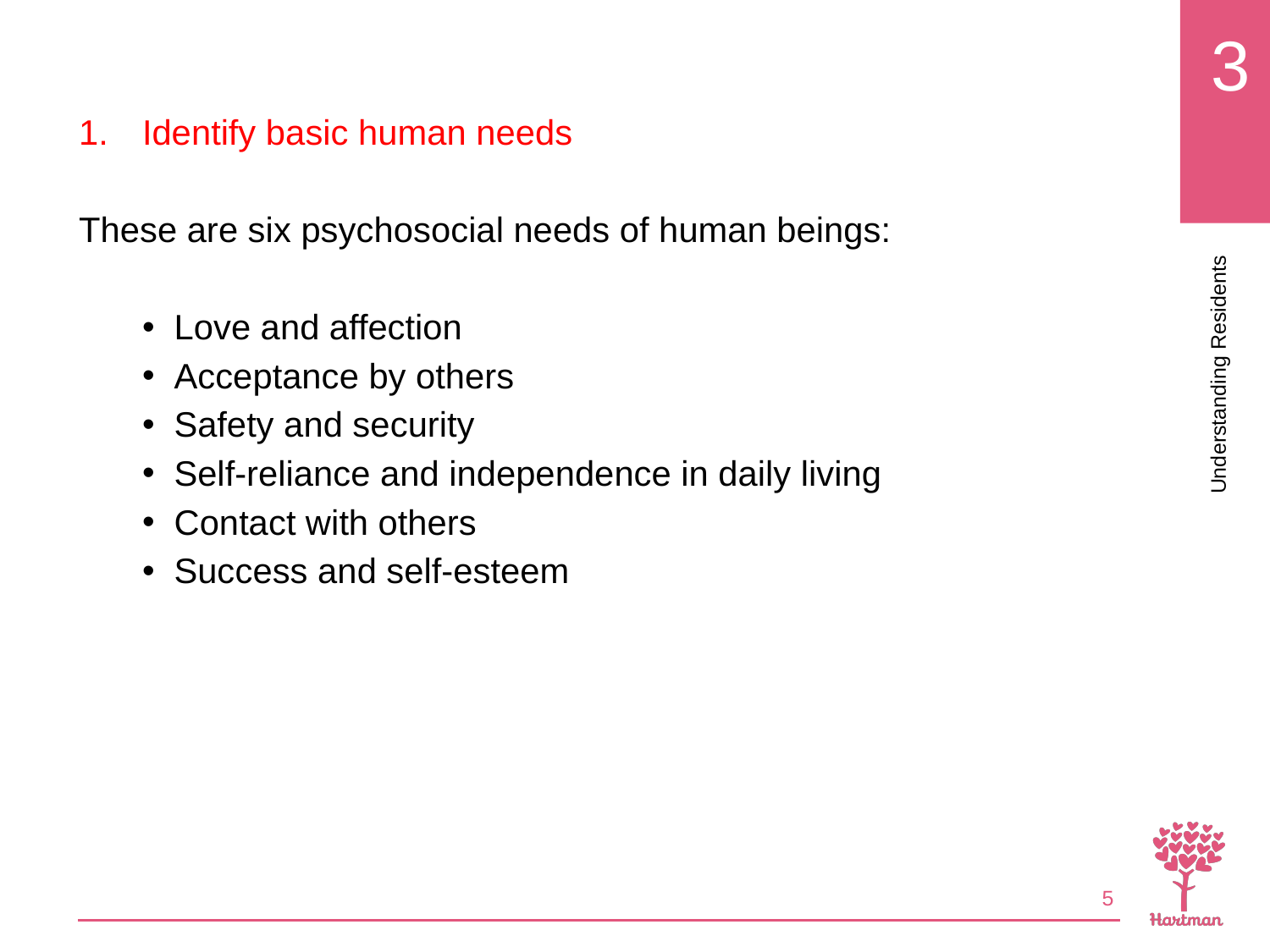

# LO1, content 3
Identify basic human needs

These are six psychosocial needs of human beings:

Love and affection
Acceptance by others
Safety and security
Self-reliance and independence in daily living
Contact with others
Success and self-esteem

5